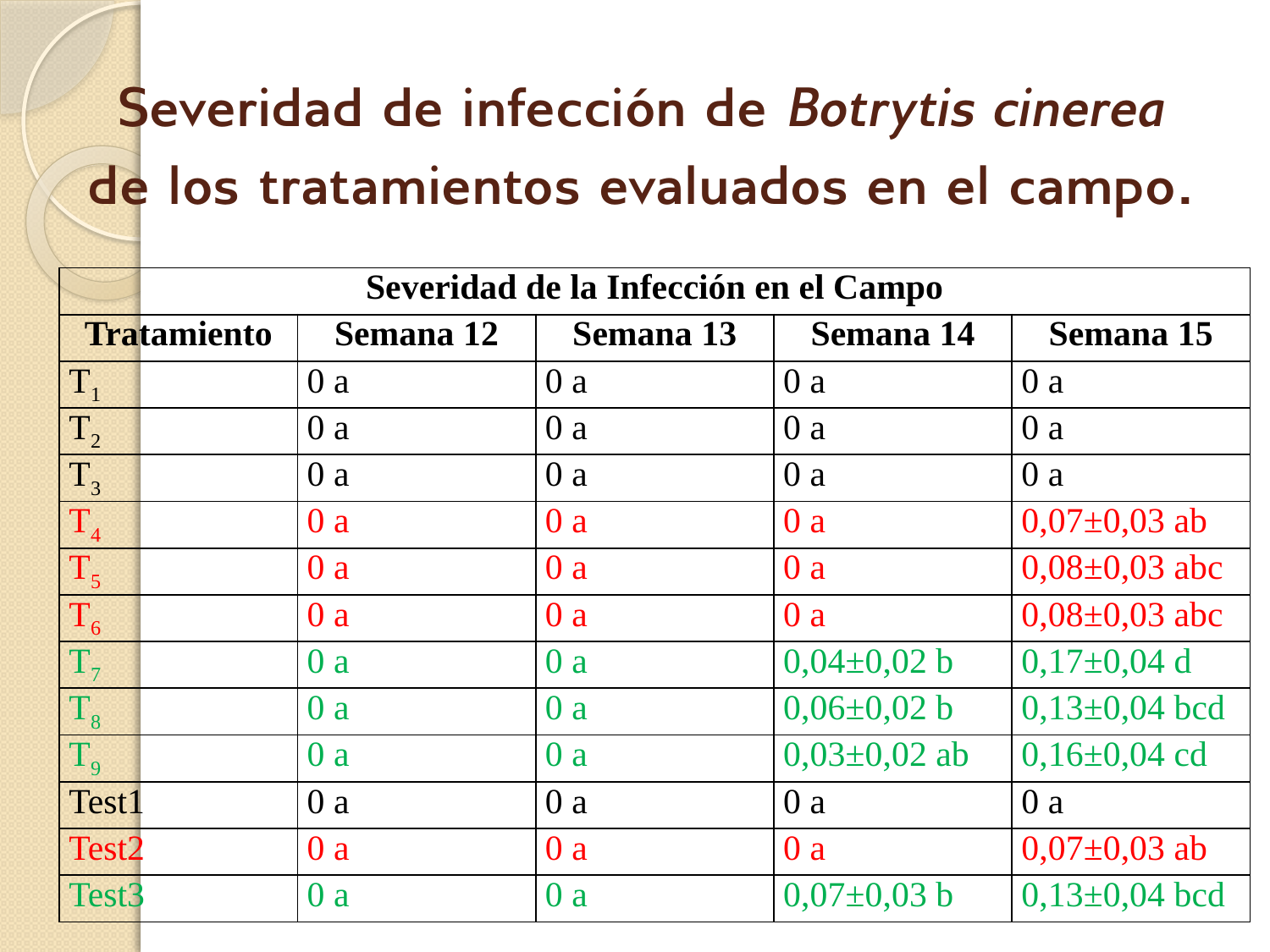

# Severidad de infección de Botrytis cinerea de los tratamientos evaluados en el campo.
| Severidad de la Infección en el Campo |  |  |  |  |
| --- | --- | --- | --- | --- |
| Tratamiento | Semana 12 | Semana 13 | Semana 14 | Semana 15 |
| T1 | 0 a | 0 a | 0 a | 0 a |
| T2 | 0 a | 0 a | 0 a | 0 a |
| T3 | 0 a | 0 a | 0 a | 0 a |
| T4 | 0 a | 0 a | 0 a | 0,07±0,03 ab |
| T5 | 0 a | 0 a | 0 a | 0,08±0,03 abc |
| T6 | 0 a | 0 a | 0 a | 0,08±0,03 abc |
| T7 | 0 a | 0 a | 0,04±0,02 b | 0,17±0,04 d |
| T8 | 0 a | 0 a | 0,06±0,02 b | 0,13±0,04 bcd |
| T9 | 0 a | 0 a | 0,03±0,02 ab | 0,16±0,04 cd |
| Test1 | 0 a | 0 a | 0 a | 0 a |
| Test2 | 0 a | 0 a | 0 a | 0,07±0,03 ab |
| Test3 | 0 a | 0 a | 0,07±0,03 b | 0,13±0,04 bcd |